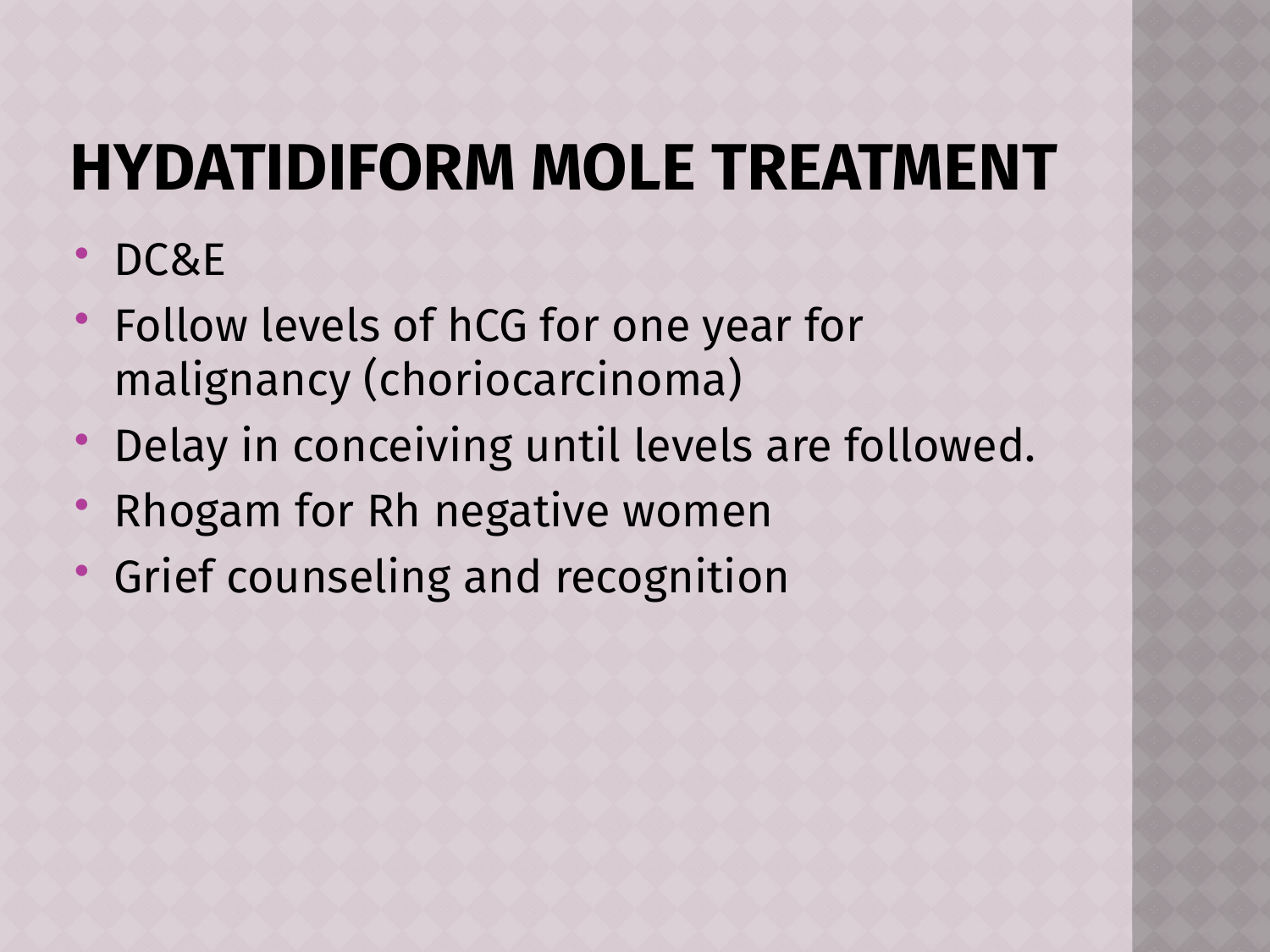

# Hydatidiform Mole Treatment
DC&E
Follow levels of hCG for one year for malignancy (choriocarcinoma)
Delay in conceiving until levels are followed.
Rhogam for Rh negative women
Grief counseling and recognition